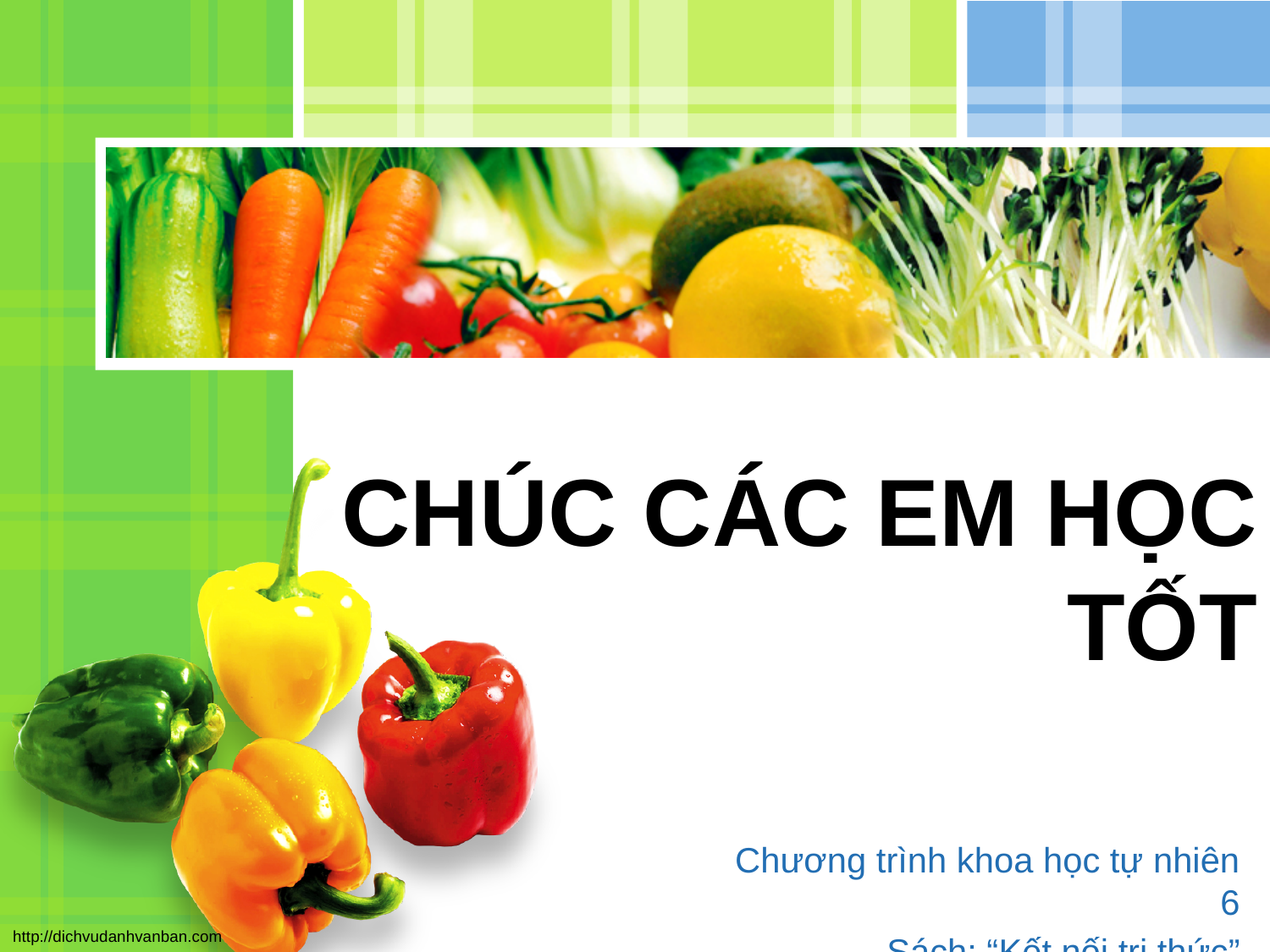

# CHÚC CÁC EM HỌC TỐT

Chương trình khoa học tự nhiên 6
Sách: “Kết nối tri thức”